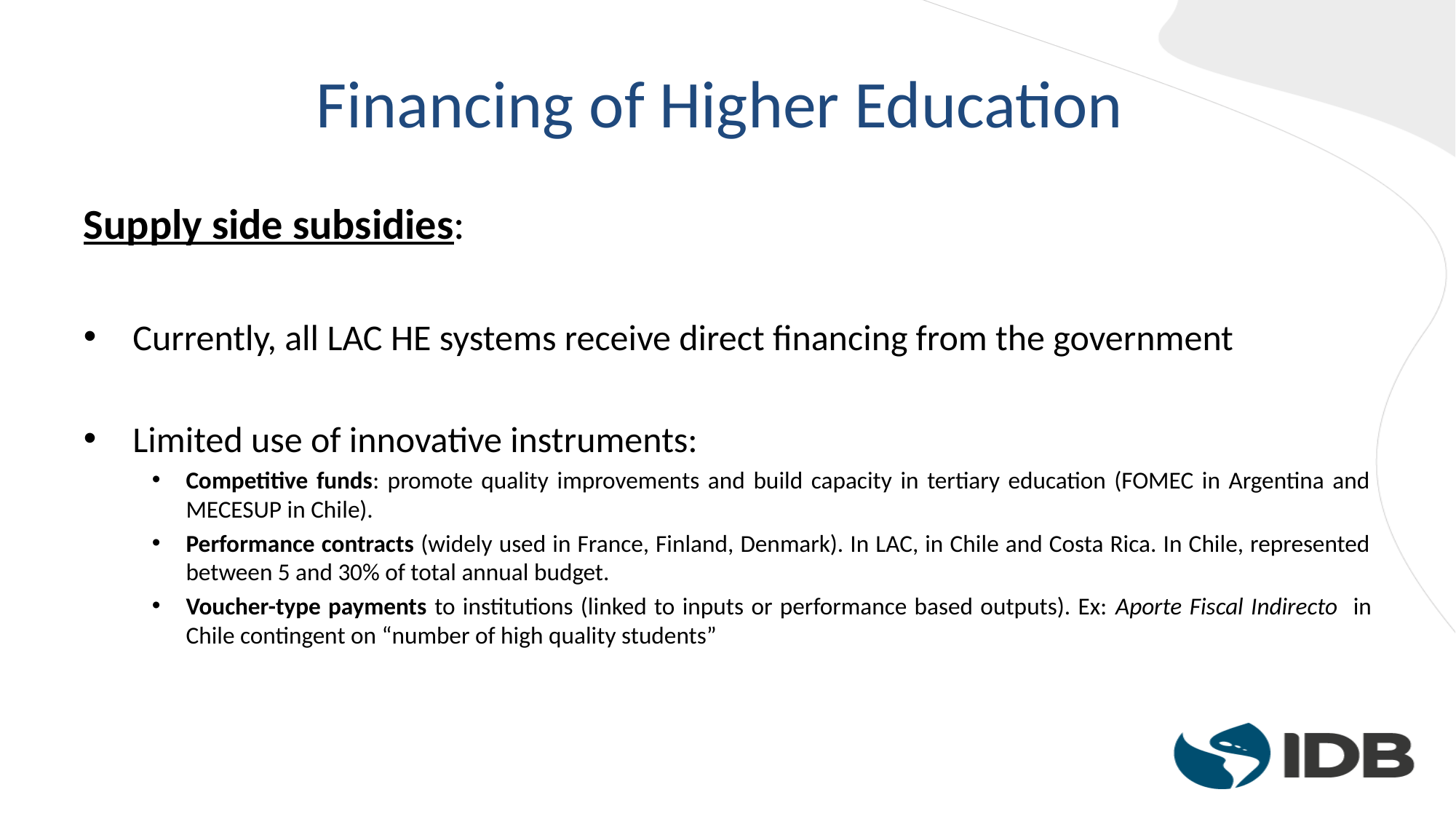

# Financing of Higher Education
Supply side subsidies:

 Currently, all LAC HE systems receive direct financing from the government

 Limited use of innovative instruments:
Competitive funds: promote quality improvements and build capacity in tertiary education (FOMEC in Argentina and MECESUP in Chile).
Performance contracts (widely used in France, Finland, Denmark). In LAC, in Chile and Costa Rica. In Chile, represented between 5 and 30% of total annual budget.
Voucher-type payments to institutions (linked to inputs or performance based outputs). Ex: Aporte Fiscal Indirecto  in Chile contingent on “number of high quality students”